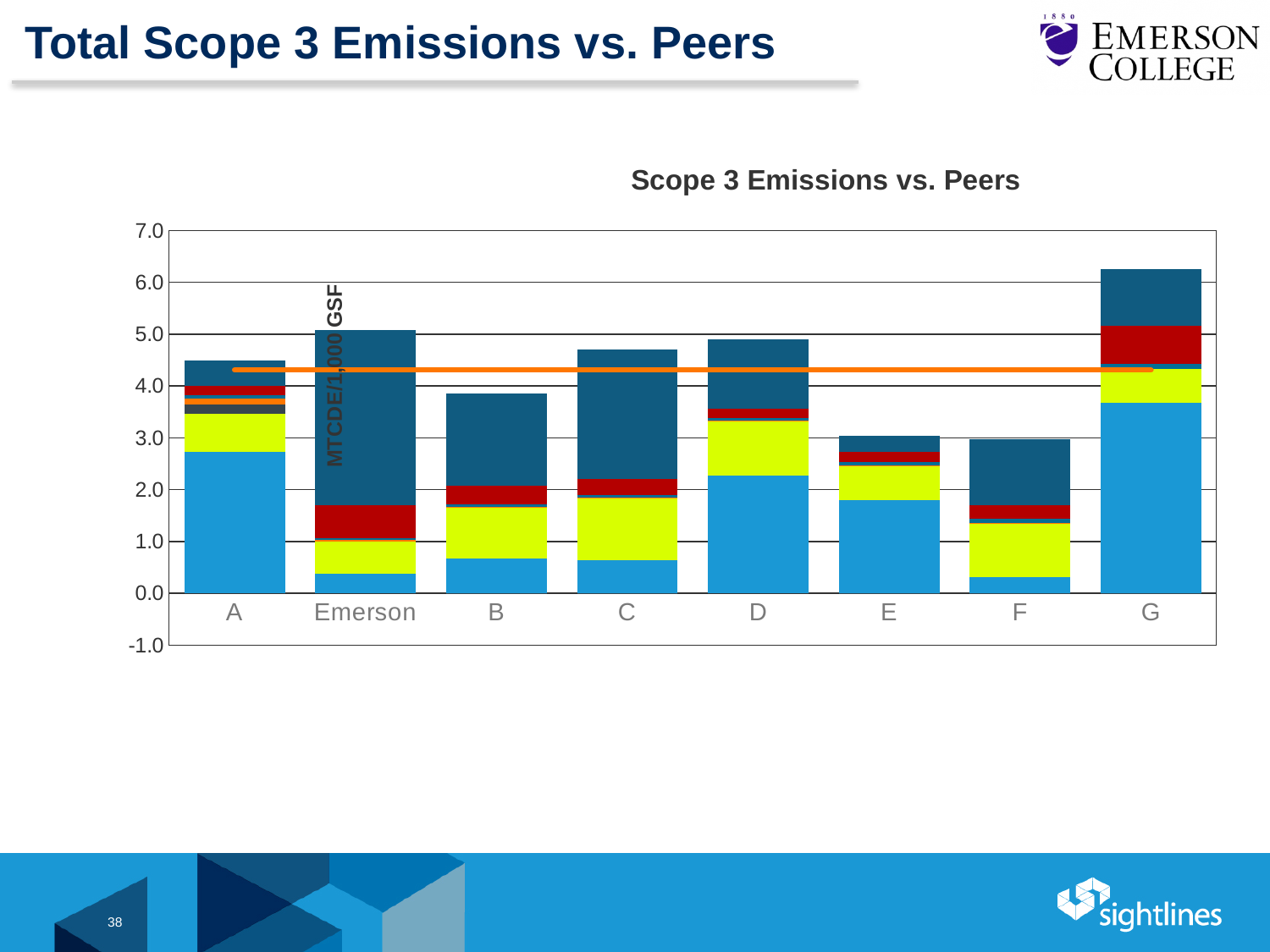

# Total Scope 3 Emissions vs. Peers

### Chart: Scope 3 Emissions vs. Peers

| Category | Student Commuting Per 1,000 GSF | Employee Commuting Per 1,000 GSF | Solid Waste Per 1,000 GSF | Wastewater Per 1,000 GSF | Paper Per 1,000 GSF | Scope 2 T&D Losses Per 1,000 GSF | Travel Emissions per 1000 GSF | Peer Avg = 4.31 |
|---|---|---|---|---|---|---|---|---|
| A | 2.73 | 0.74 | 0.17 | 0.12 | 0.07 | 0.18 | 0.48 | 4.308571428571428 |
| Emerson | 0.38 | 0.62 | 0.0 | 0.03 | 0.04 | 0.63 | 3.38 | 4.308571428571428 |
| B | 0.67 | 0.98 | -0.01 | 0.01 | 0.06 | 0.36 | 1.78 | 4.308571428571428 |
| C | 0.64 | 1.2 | -0.02 | 0.01 | 0.04 | 0.31 | 2.5 | 4.308571428571428 |
| D | 2.27 | 1.06 | 0.0 | 0.01 | 0.05 | 0.18 | 1.33 | 4.308571428571428 |
| E | 1.8 | 0.66 | -0.02 | 0.01 | 0.06 | 0.2 | 0.31 | 4.308571428571428 |
| F | 0.32 | 1.02 | -0.01 | 0.01 | 0.09 | 0.26 | 1.28 | 4.308571428571428 |
| G | 3.67 | 0.66 | -0.01 | 0.0 | 0.09 | 0.74 | 1.1 | 4.308571428571428 |
38